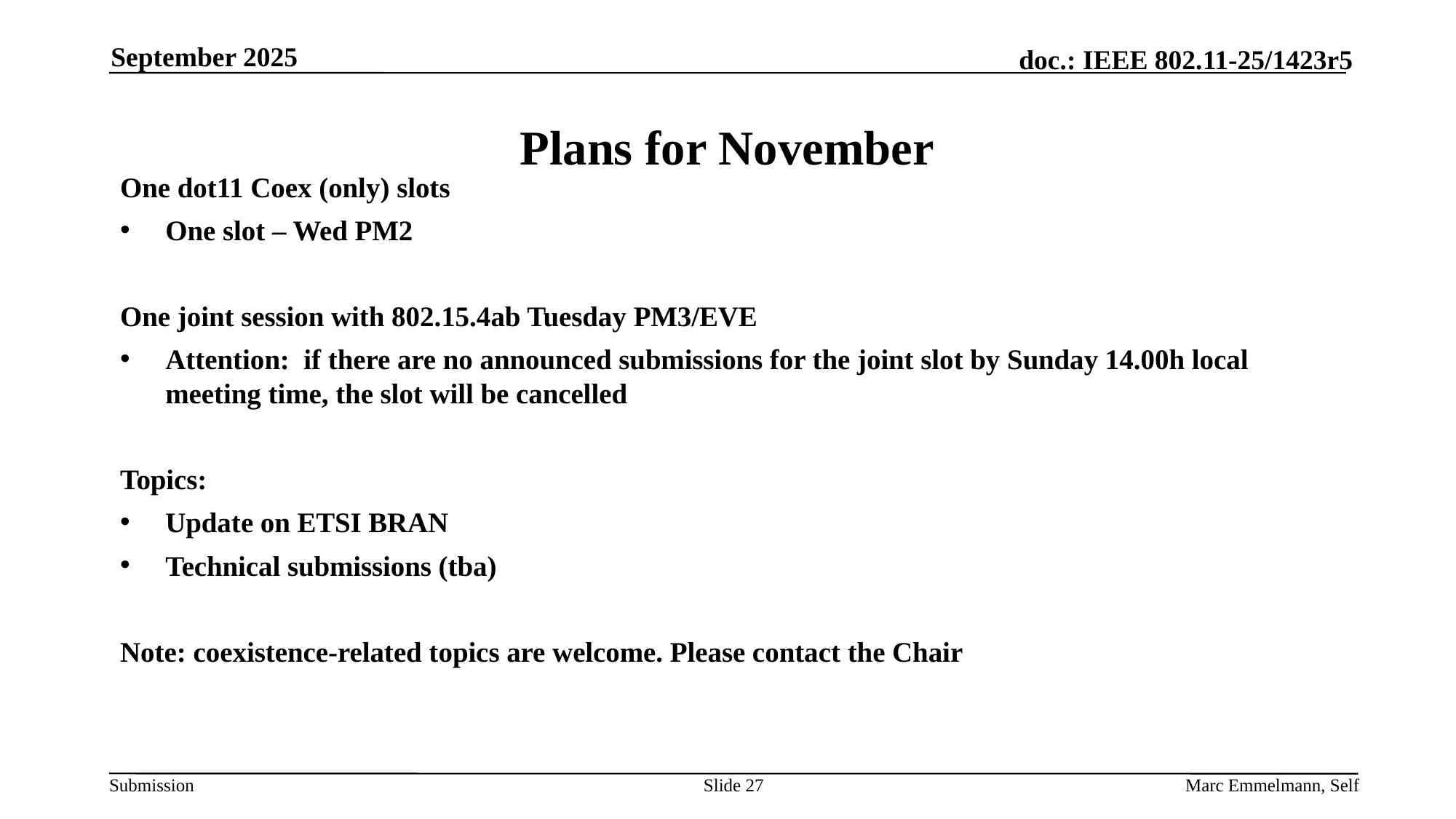

September 2025
# Plans for November
One dot11 Coex (only) slots
One slot – Wed PM2

One joint session with 802.15.4ab Tuesday PM3/EVE
Attention:  if there are no announced submissions for the joint slot by Sunday 14.00h local meeting time, the slot will be cancelled

Topics:
Update on ETSI BRAN
Technical submissions (tba)

Note: coexistence-related topics are welcome. Please contact the Chair
Slide 27
Marc Emmelmann, Self